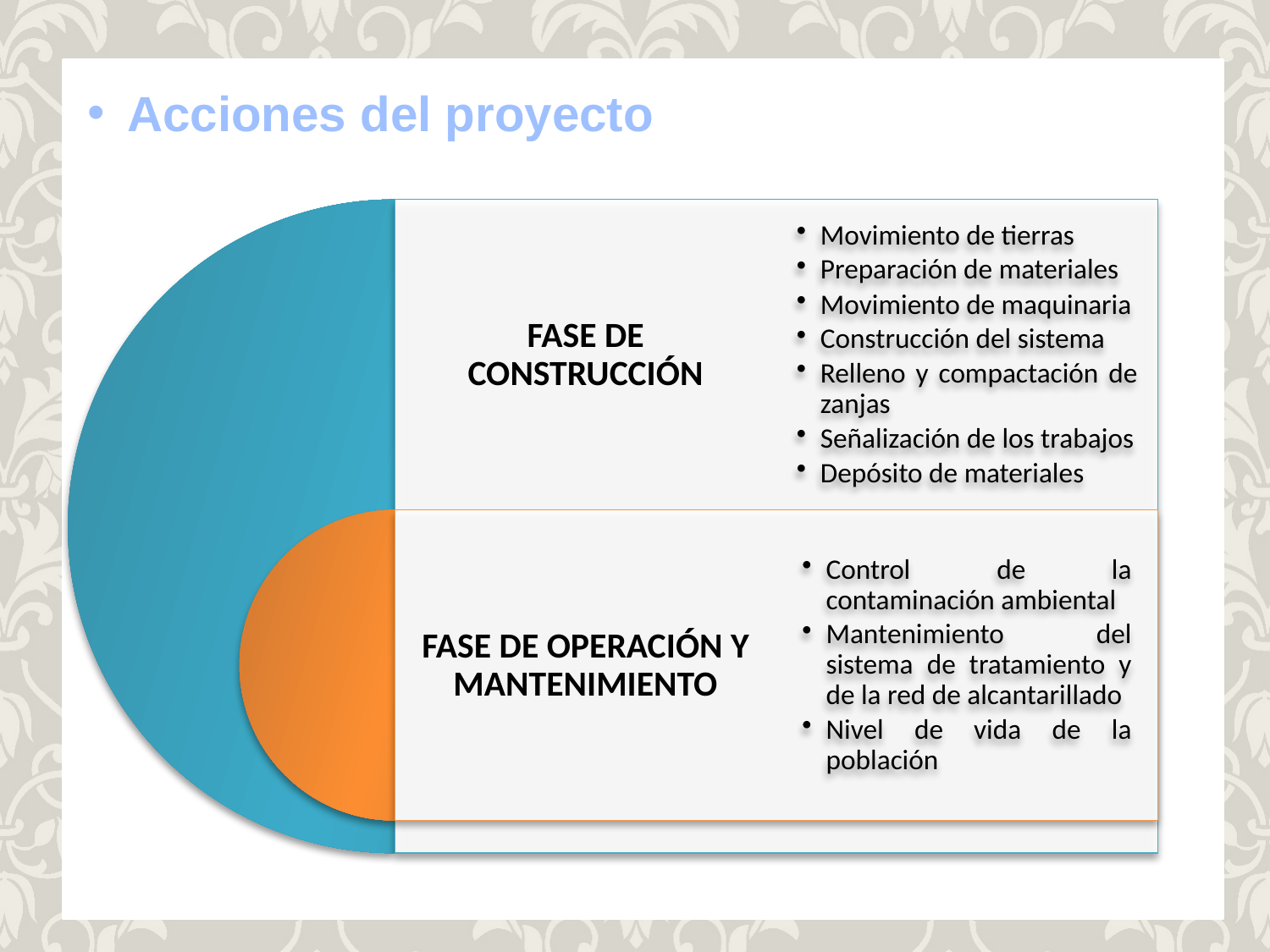

identificación y evaluación de impactos ambientales
Acciones del proyecto
FASE DE CONSTRUCCIÓN
FASE DE OPERACIÓN Y MANTENIMIENTO
Movimiento de tierras
Preparación de materiales
Movimiento de maquinaria
Construcción del sistema
Relleno y compactación de zanjas
Señalización de los trabajos
Depósito de materiales
Control de la contaminación ambiental
Mantenimiento del sistema de tratamiento y de la red de alcantarillado
Nivel de vida de la población